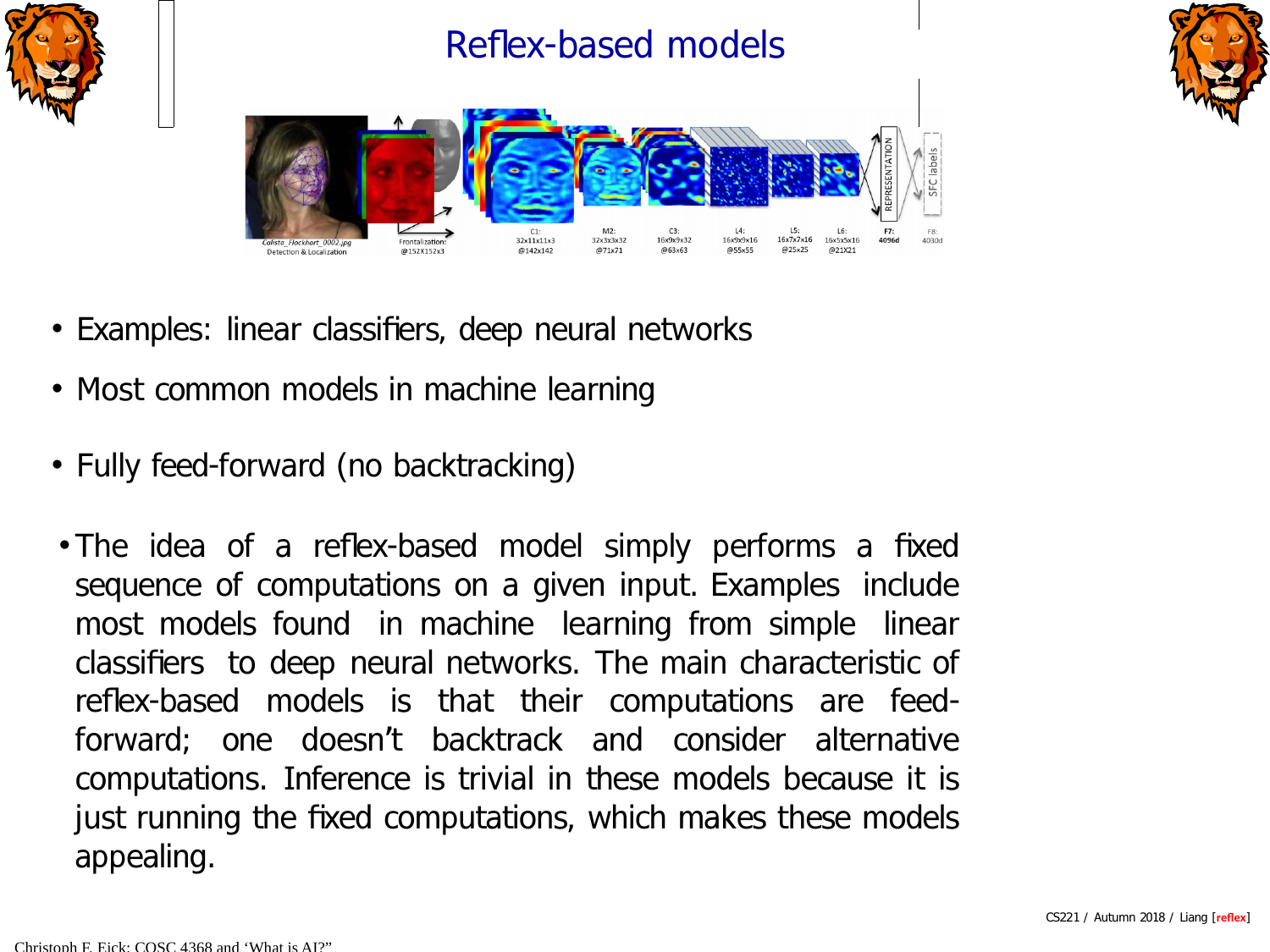

|  |  |  |
| --- | --- | --- |
|  |  | Reflex-based models |
|  |  |  |

Examples: linear classifiers, deep neural networks
Most common models in machine learning

Fully feed-forward (no backtracking)
The idea of a reflex-based model simply performs a fixed sequence of computations on a given input. Examples  include most models found  in machine  learning from simple  linear classifiers  to deep neural networks. The main characteristic of reflex-based models is that their computations are feed-forward; one doesn’t backtrack and consider alternative computations. Inference is trivial in these models because it is just running the fixed computations, which makes these models appealing.
CS221 / Autumn 2018 / Liang [reflex]